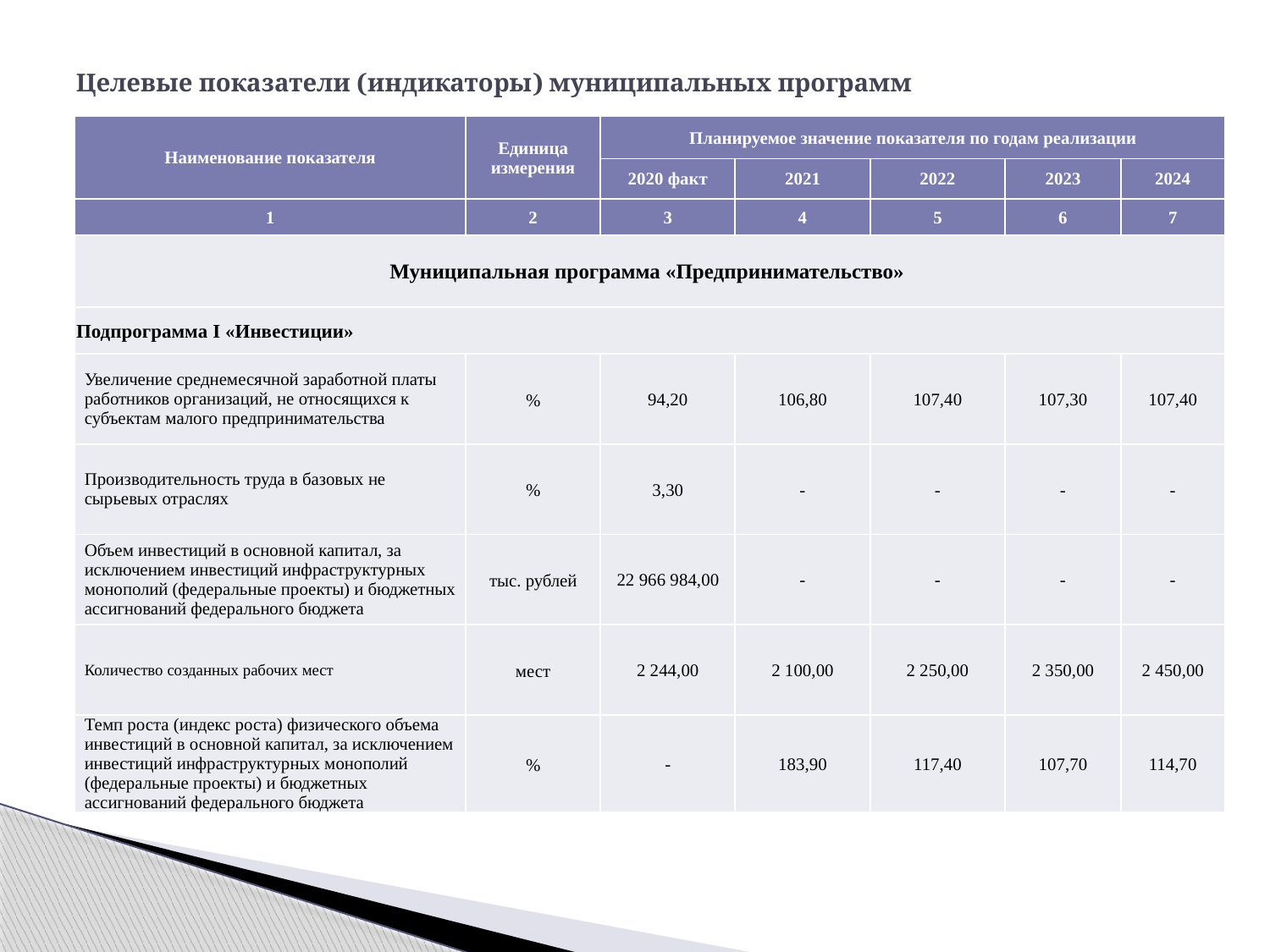

# Целевые показатели (индикаторы) муниципальных программ
| Наименование показателя | Единица измерения | Планируемое значение показателя по годам реализации |  |  |  |  |
| --- | --- | --- | --- | --- | --- | --- |
|  |  | 2020 факт | 2021 | 2022 | 2023 | 2024 |
| 1 | 2 | 3 | 4 | 5 | 6 | 7 |
| Муниципальная программа «Предпринимательство» |  |  |  |  |  |  |
| Подпрограмма I «Инвестиции» |  |  |  |  |  |  |
| Увеличение среднемесячной заработной платы работников организаций, не относящихся к субъектам малого предпринимательства | % | 94,20 | 106,80 | 107,40 | 107,30 | 107,40 |
| Производительность труда в базовых не сырьевых отраслях | % | 3,30 | - | - | - | - |
| Объем инвестиций в основной капитал, за исключением инвестиций инфраструктурных монополий (федеральные проекты) и бюджетных ассигнований федерального бюджета | тыс. рублей | 22 966 984,00 | - | - | - | - |
| Количество созданных рабочих мест | мест | 2 244,00 | 2 100,00 | 2 250,00 | 2 350,00 | 2 450,00 |
| Темп роста (индекс роста) физического объема инвестиций в основной капитал, за исключением инвестиций инфраструктурных монополий (федеральные проекты) и бюджетных ассигнований федерального бюджета | % | - | 183,90 | 117,40 | 107,70 | 114,70 |